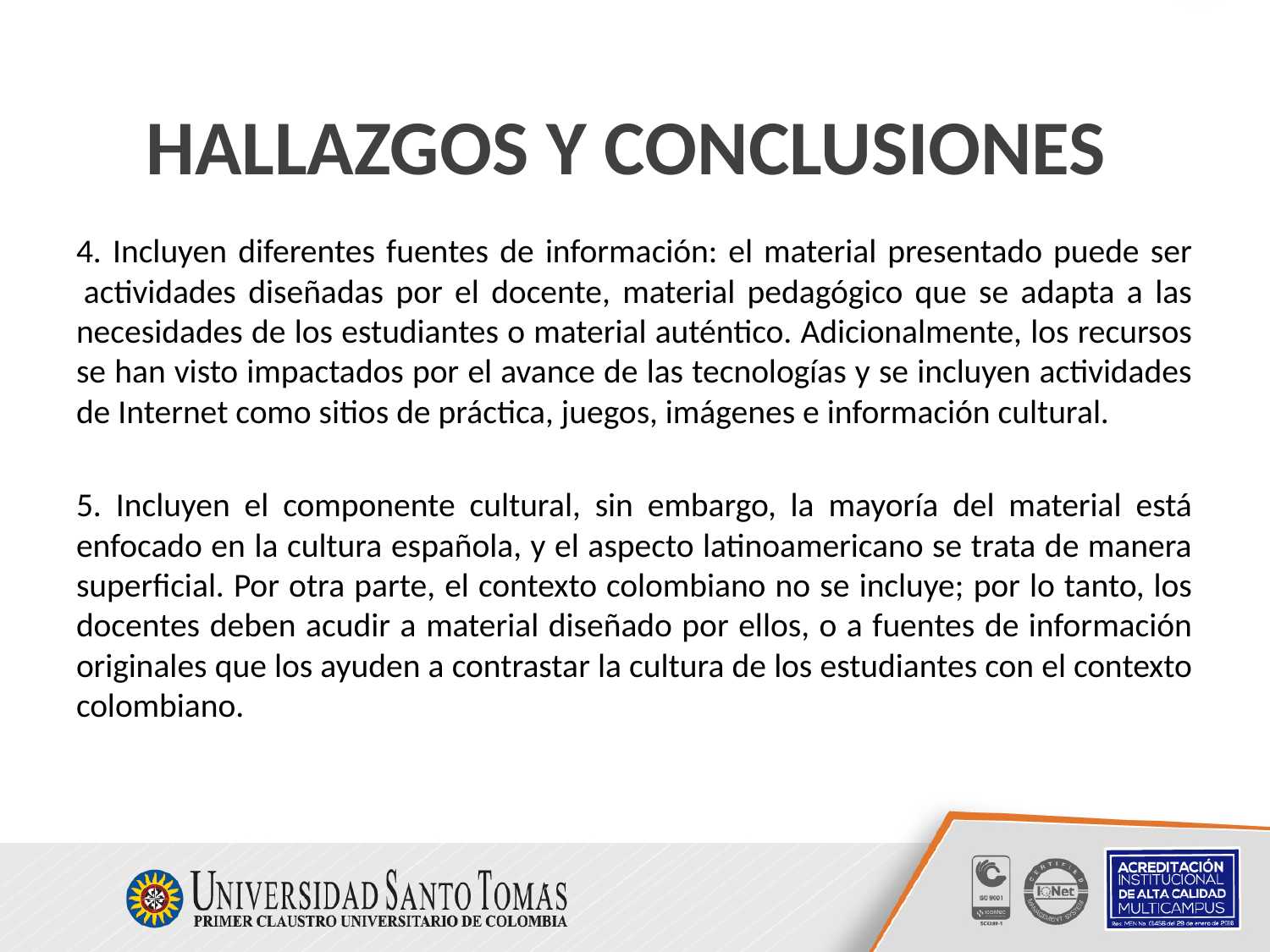

# HALLAZGOS Y CONCLUSIONES
4. Incluyen diferentes fuentes de información: el material presentado puede ser  actividades diseñadas por el docente, material pedagógico que se adapta a las necesidades de los estudiantes o material auténtico. Adicionalmente, los recursos se han visto impactados por el avance de las tecnologías y se incluyen actividades de Internet como sitios de práctica, juegos, imágenes e información cultural.

5. Incluyen el componente cultural, sin embargo, la mayoría del material está enfocado en la cultura española, y el aspecto latinoamericano se trata de manera superficial. Por otra parte, el contexto colombiano no se incluye; por lo tanto, los docentes deben acudir a material diseñado por ellos, o a fuentes de información originales que los ayuden a contrastar la cultura de los estudiantes con el contexto colombiano.